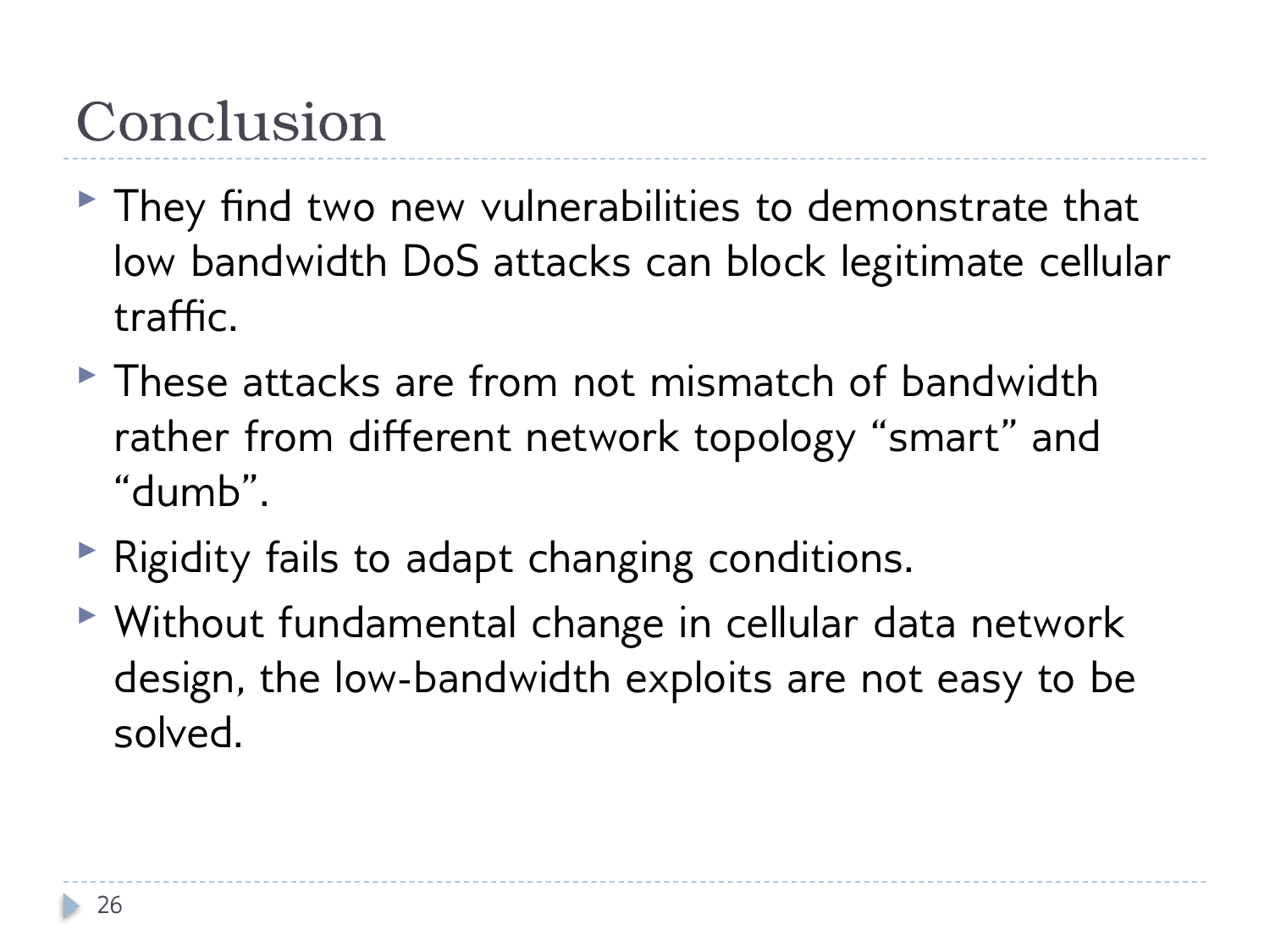

# Conclusion
They find two new vulnerabilities to demonstrate that low bandwidth DoS attacks can block legitimate cellular traffic.
These attacks are from not mismatch of bandwidth rather from different network topology “smart” and “dumb”.
Rigidity fails to adapt changing conditions.
Without fundamental change in cellular data network design, the low-bandwidth exploits are not easy to be solved.
26